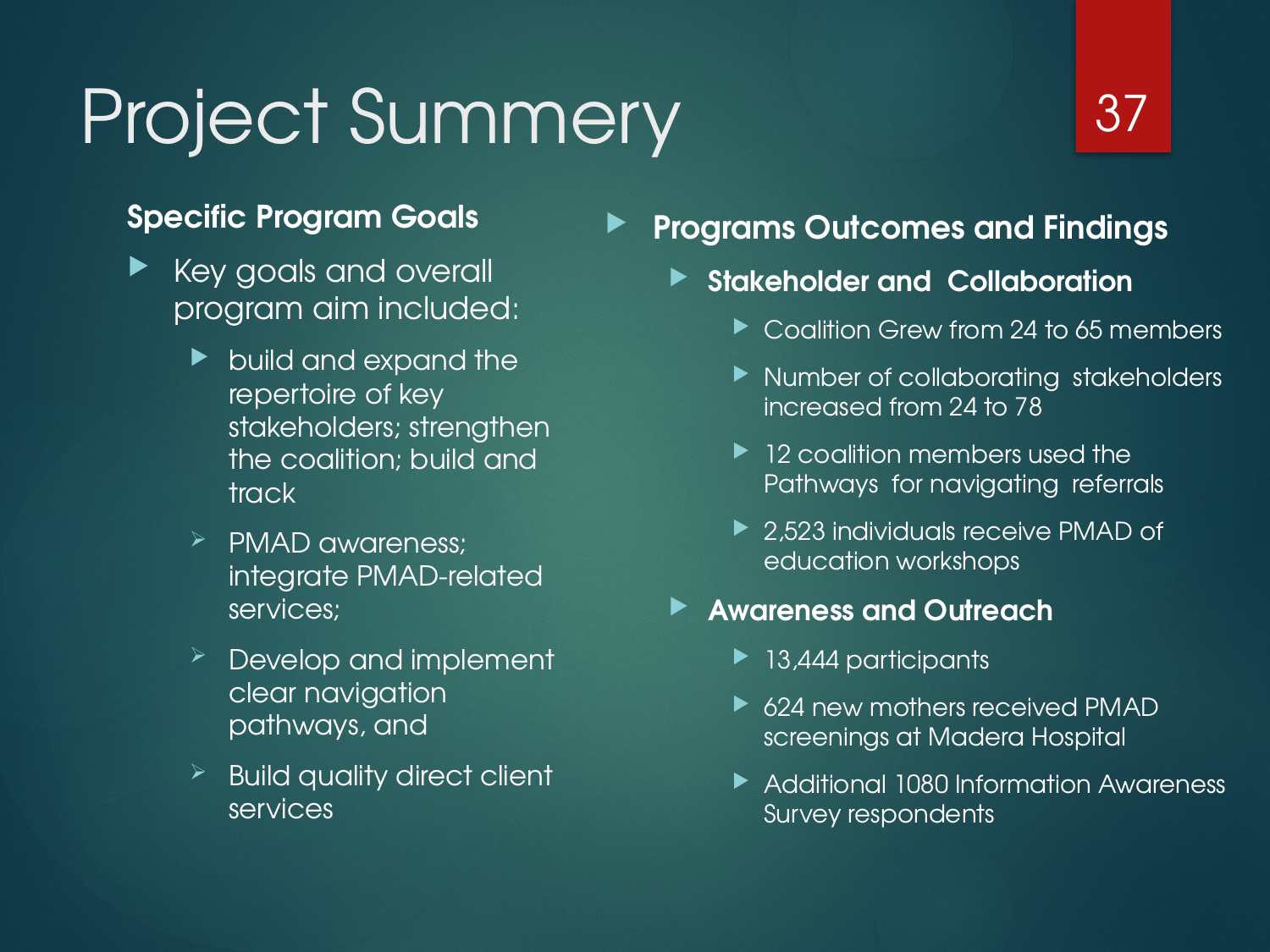

37
# Project Summery
Specific Program Goals
Key goals and overall program aim included:
build and expand the repertoire of key stakeholders; strengthen the coalition; build and track
PMAD awareness; integrate PMAD-related services;
Develop and implement clear navigation pathways, and
Build quality direct client services
Programs Outcomes and Findings
Stakeholder and  Collaboration
Coalition Grew from 24 to 65 members
Number of collaborating  stakeholders increased from 24 to 78
12 coalition members used the Pathways  for navigating  referrals
2,523 individuals receive PMAD of education workshops
Awareness and Outreach
13,444 participants
624 new mothers received PMAD screenings at Madera Hospital
Additional 1080 Information Awareness Survey respondents